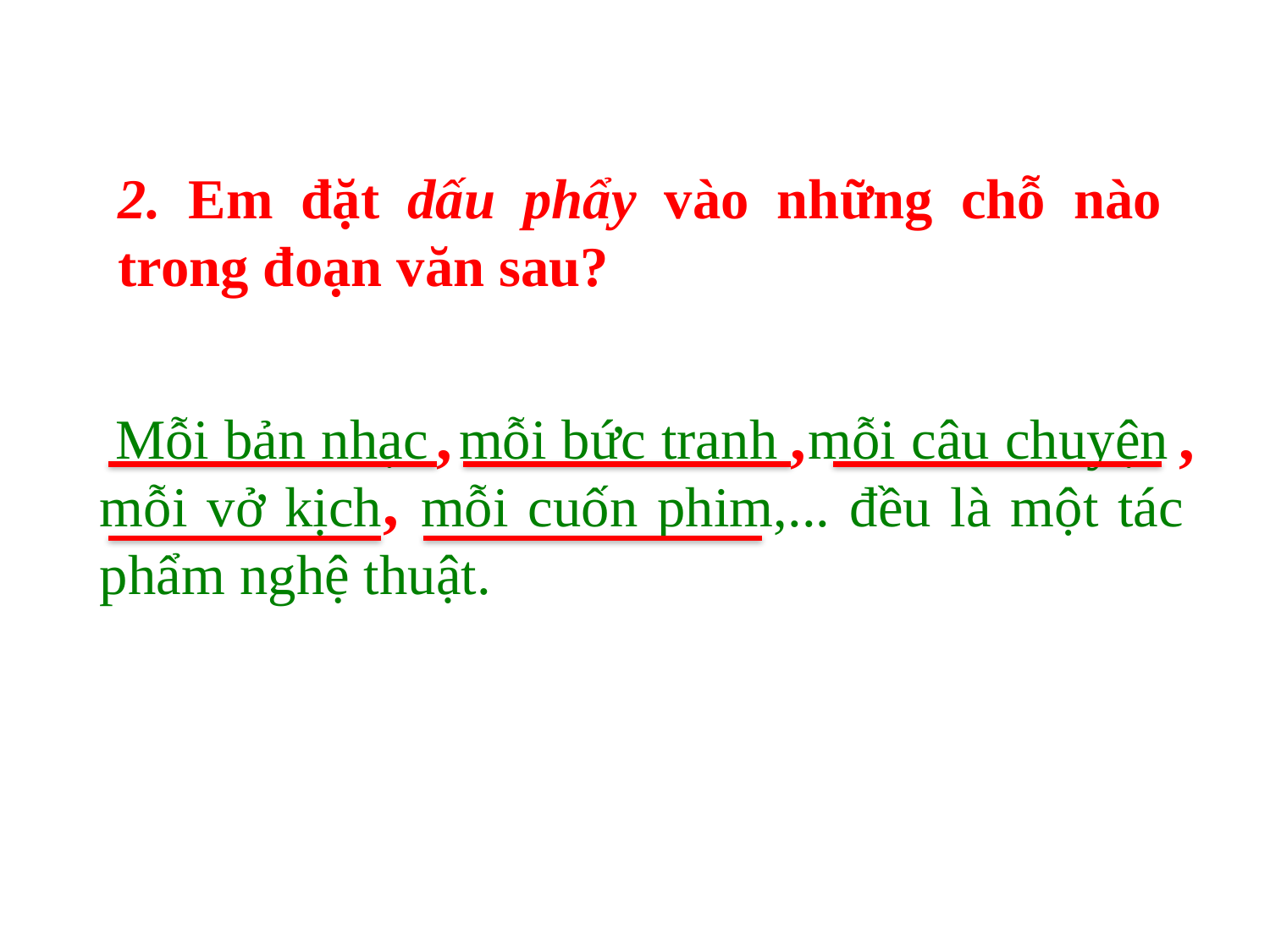

2. Em đặt dấu phẩy vào những chỗ nào trong đoạn văn sau?
,
,
,
 Mỗi bản nhạc  mỗi bức tranh  mỗi câu chuyện  mỗi vở kịch  mỗi cuốn phim,... đều là một tác phẩm nghệ thuật.
,